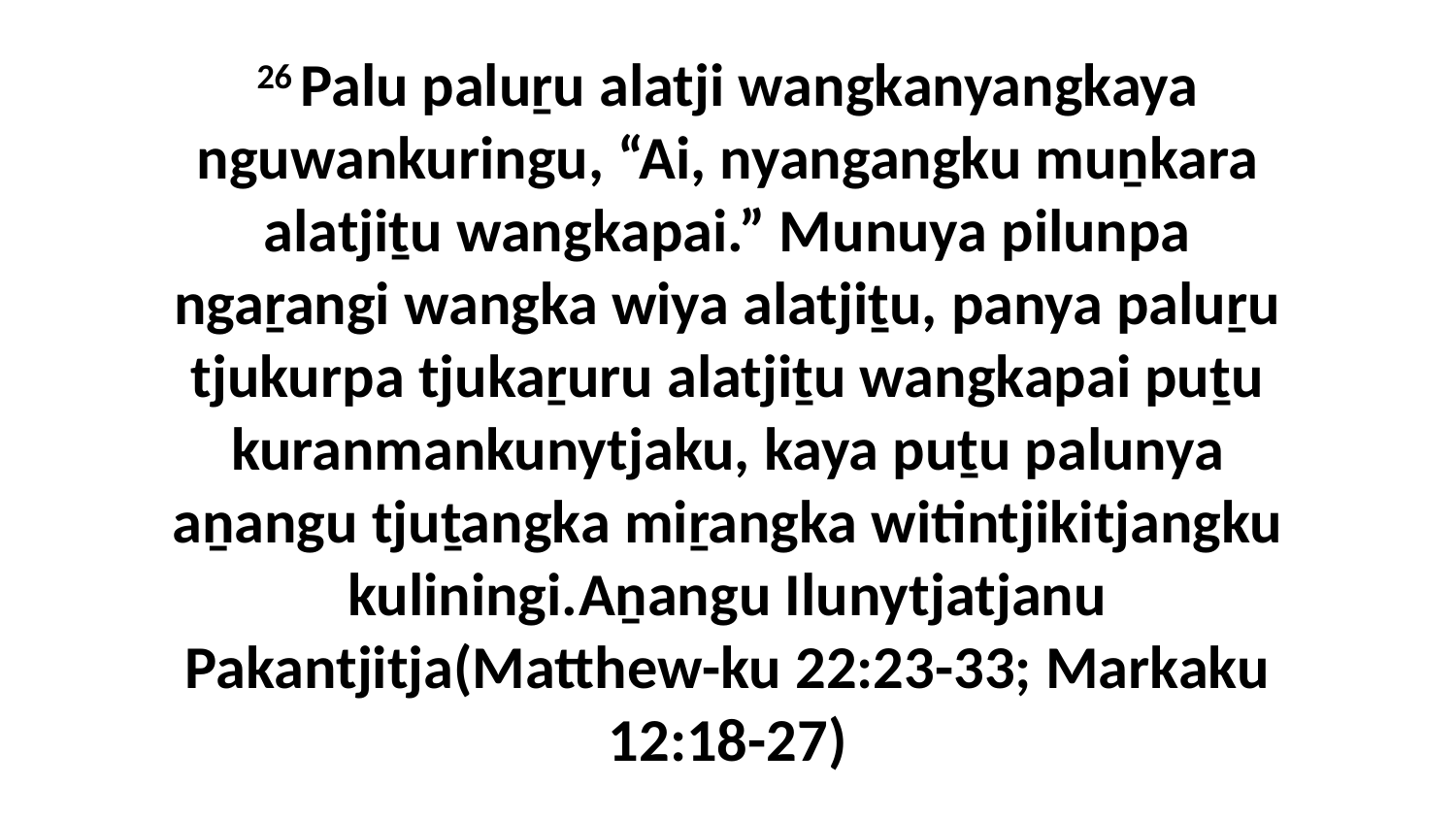

26 Palu paluṟu alatji wangkanyangkaya nguwankuringu, “Ai, nyangangku muṉkara alatjiṯu wangkapai.” Munuya pilunpa ngaṟangi wangka wiya alatjiṯu, panya paluṟu tjukurpa tjukaṟuru alatjiṯu wangkapai puṯu kuranmankunytjaku, kaya puṯu palunya aṉangu tjuṯangka miṟangka witintjikitjangku kuliningi.Aṉangu Ilunytjatjanu Pakantjitja(Matthew-ku 22:23-33; Markaku 12:18-27)